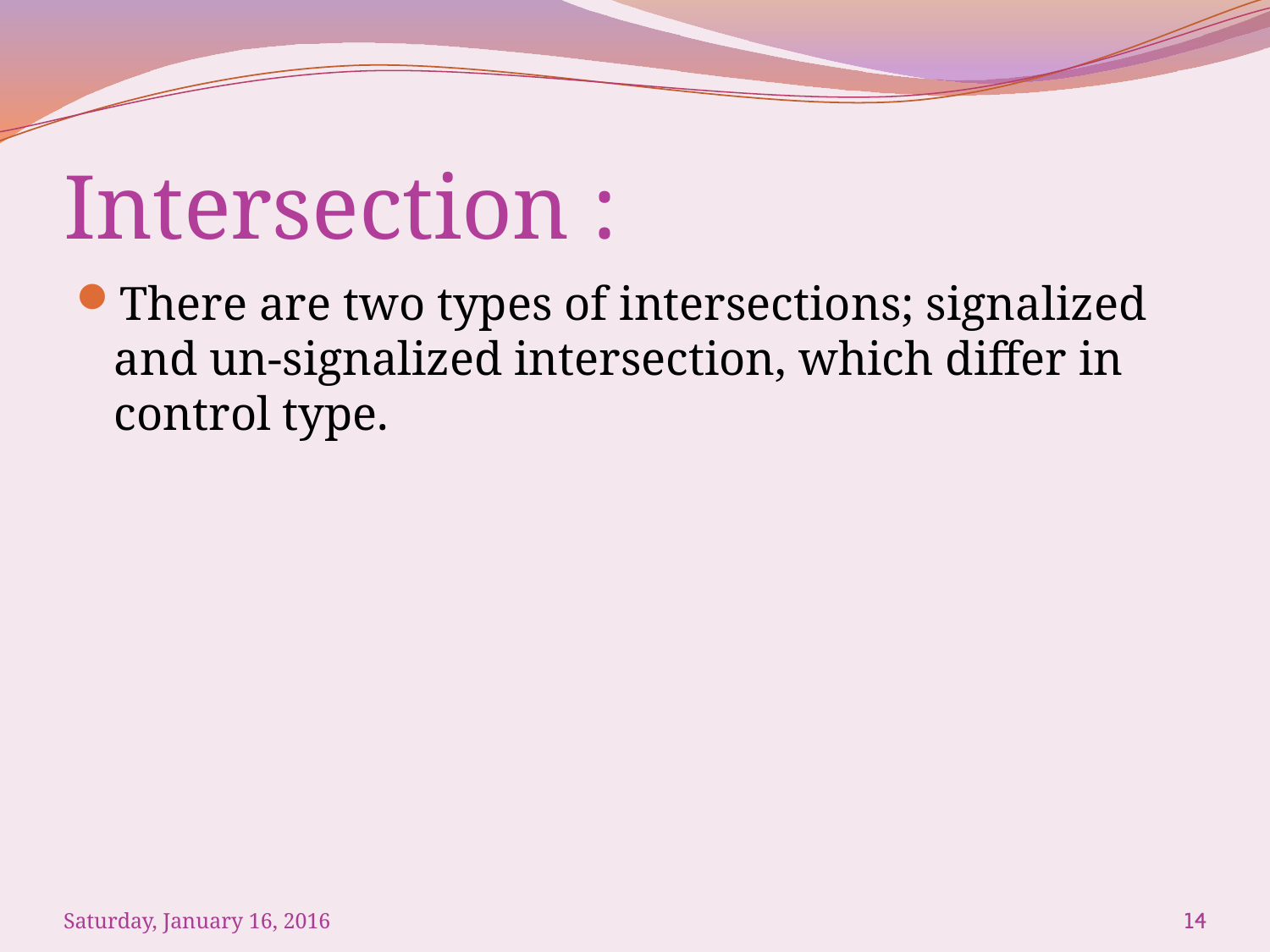

# Intersection :
There are two types of intersections; signalized and un-signalized intersection, which differ in control type.

Saturday, January 16, 2016
14